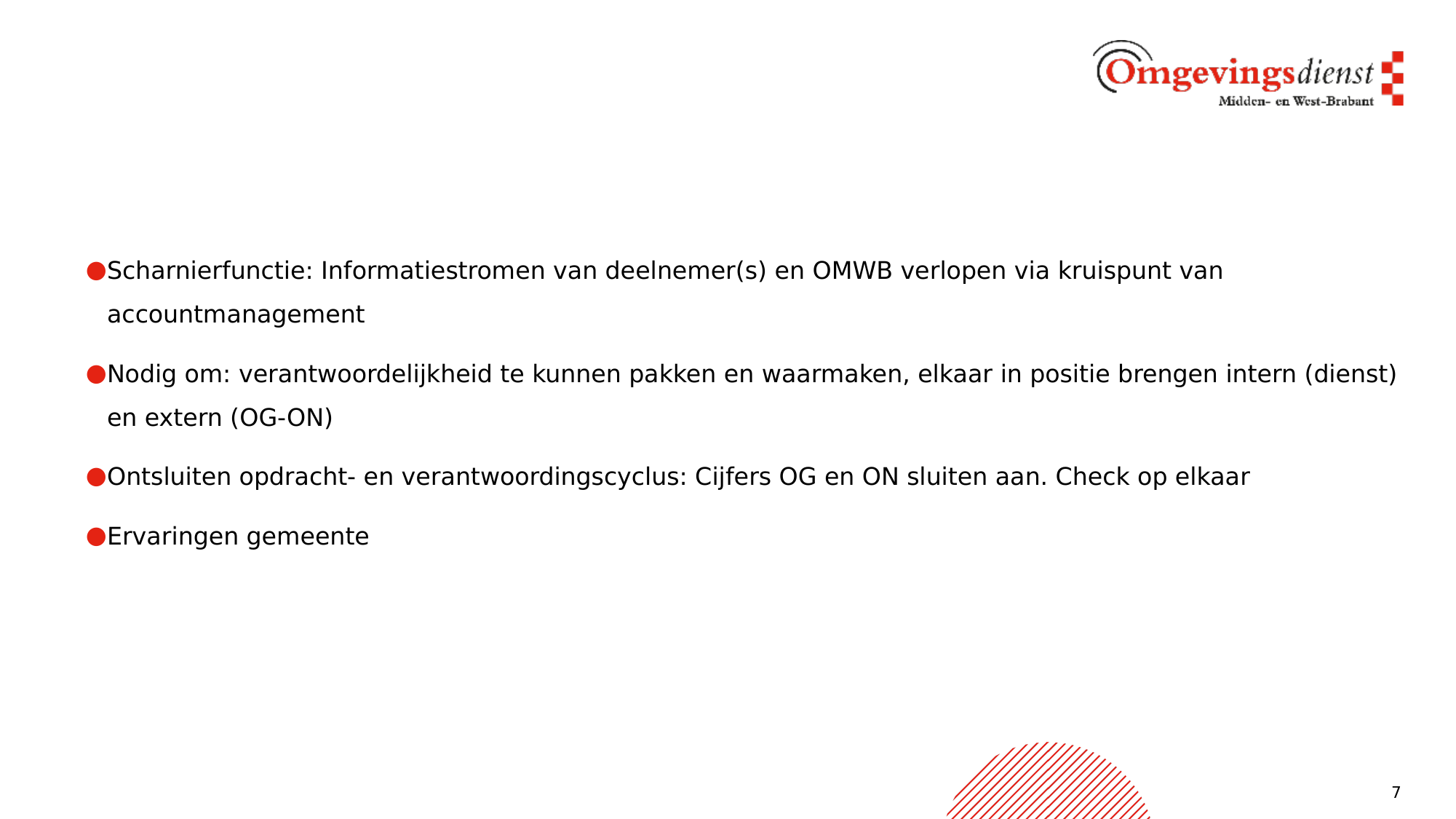

Scharnierfunctie: Informatiestromen van deelnemer(s) en OMWB verlopen via kruispunt van accountmanagement
Nodig om: verantwoordelijkheid te kunnen pakken en waarmaken, elkaar in positie brengen intern (dienst) en extern (OG-ON)
Ontsluiten opdracht- en verantwoordingscyclus: Cijfers OG en ON sluiten aan. Check op elkaar
Ervaringen gemeente

7